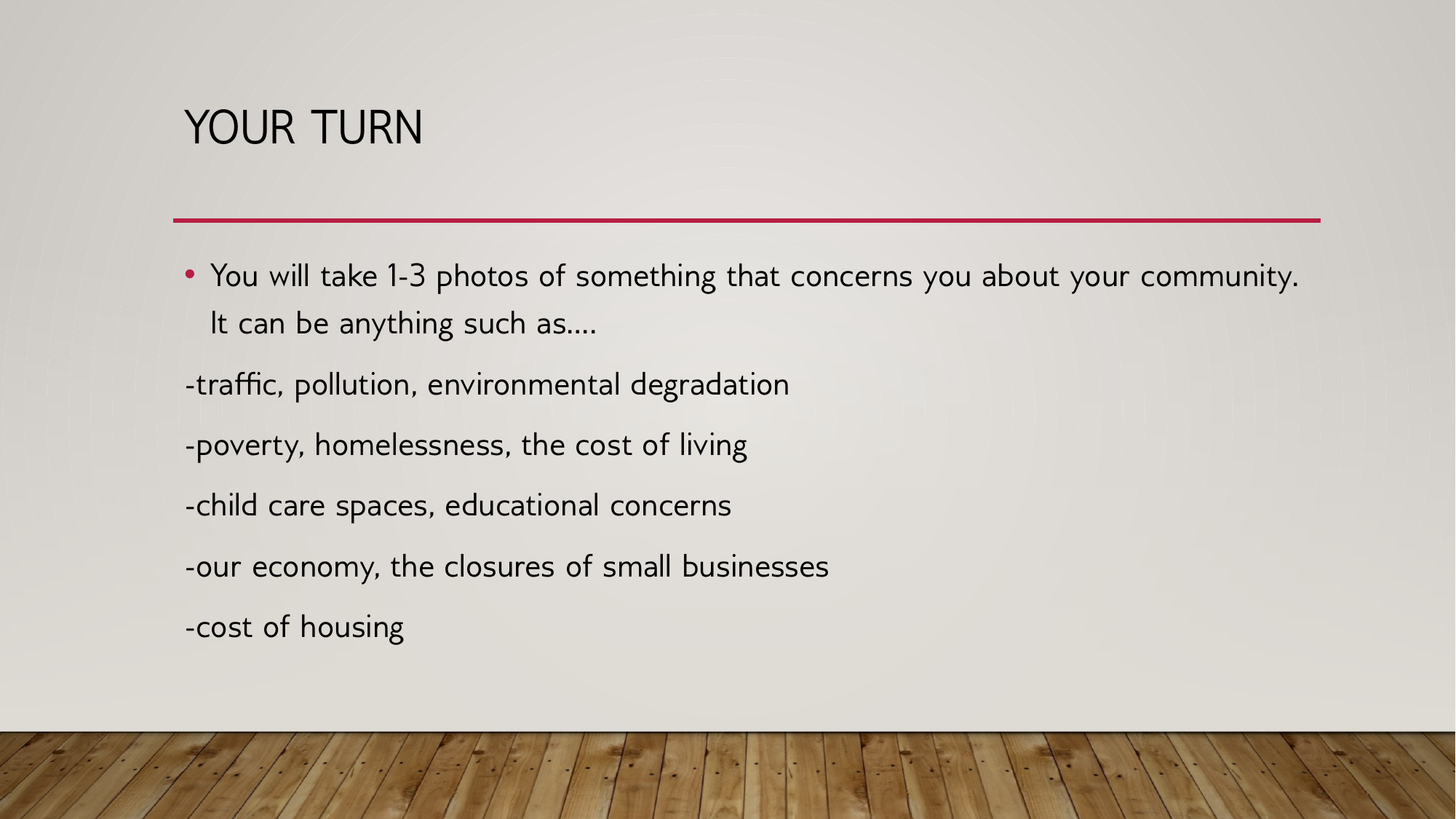

# Your turn
You will take 1-3 photos of something that concerns you about your community. It can be anything such as….
-traffic, pollution, environmental degradation
-poverty, homelessness, the cost of living
-child care spaces, educational concerns
-our economy, the closures of small businesses
-cost of housing